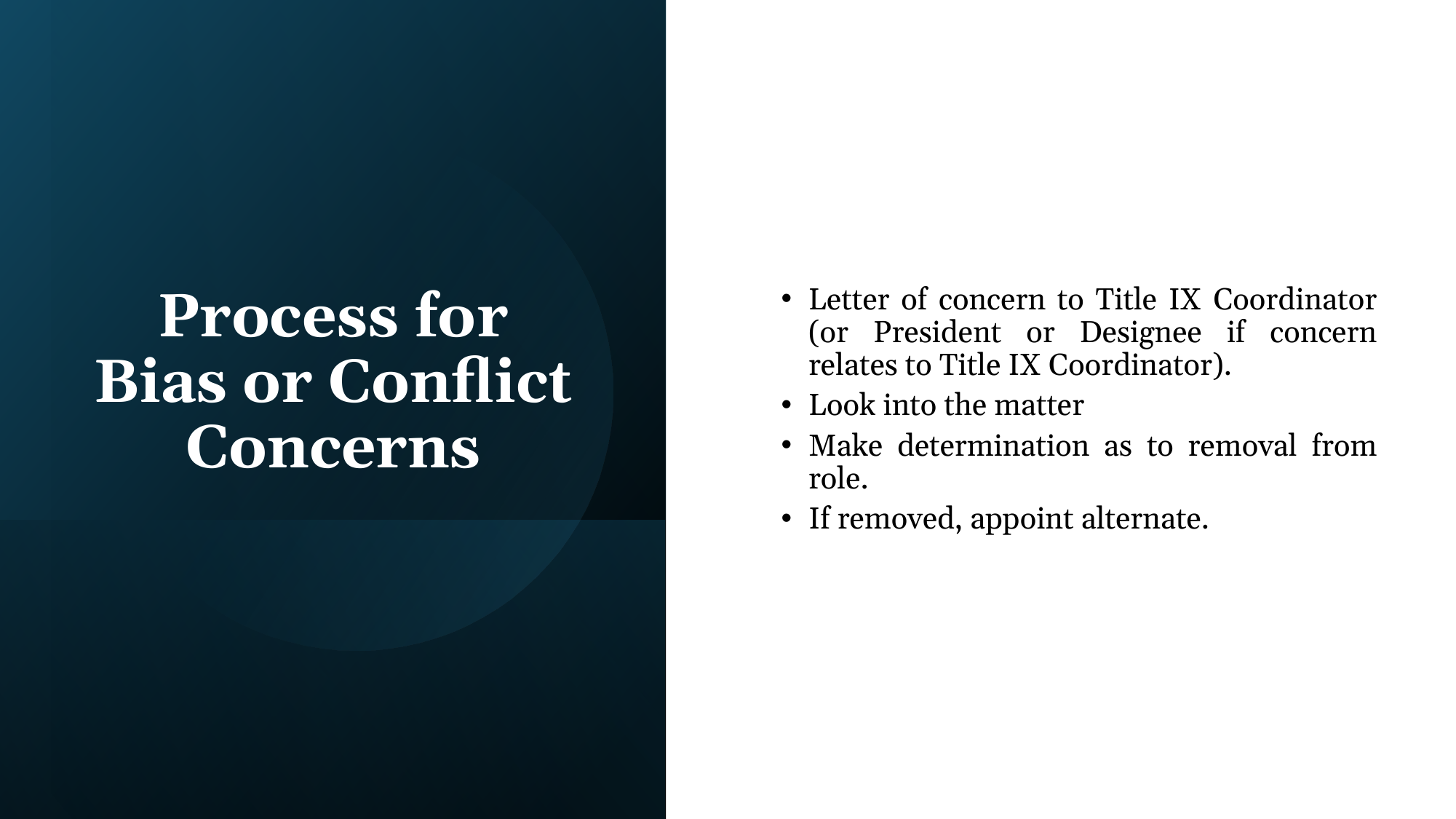

Letter of concern to Title IX Coordinator (or President or Designee if concern relates to Title IX Coordinator).
Look into the matter
Make determination as to removal from role.
If removed, appoint alternate.

# Process for Bias or Conflict Concerns